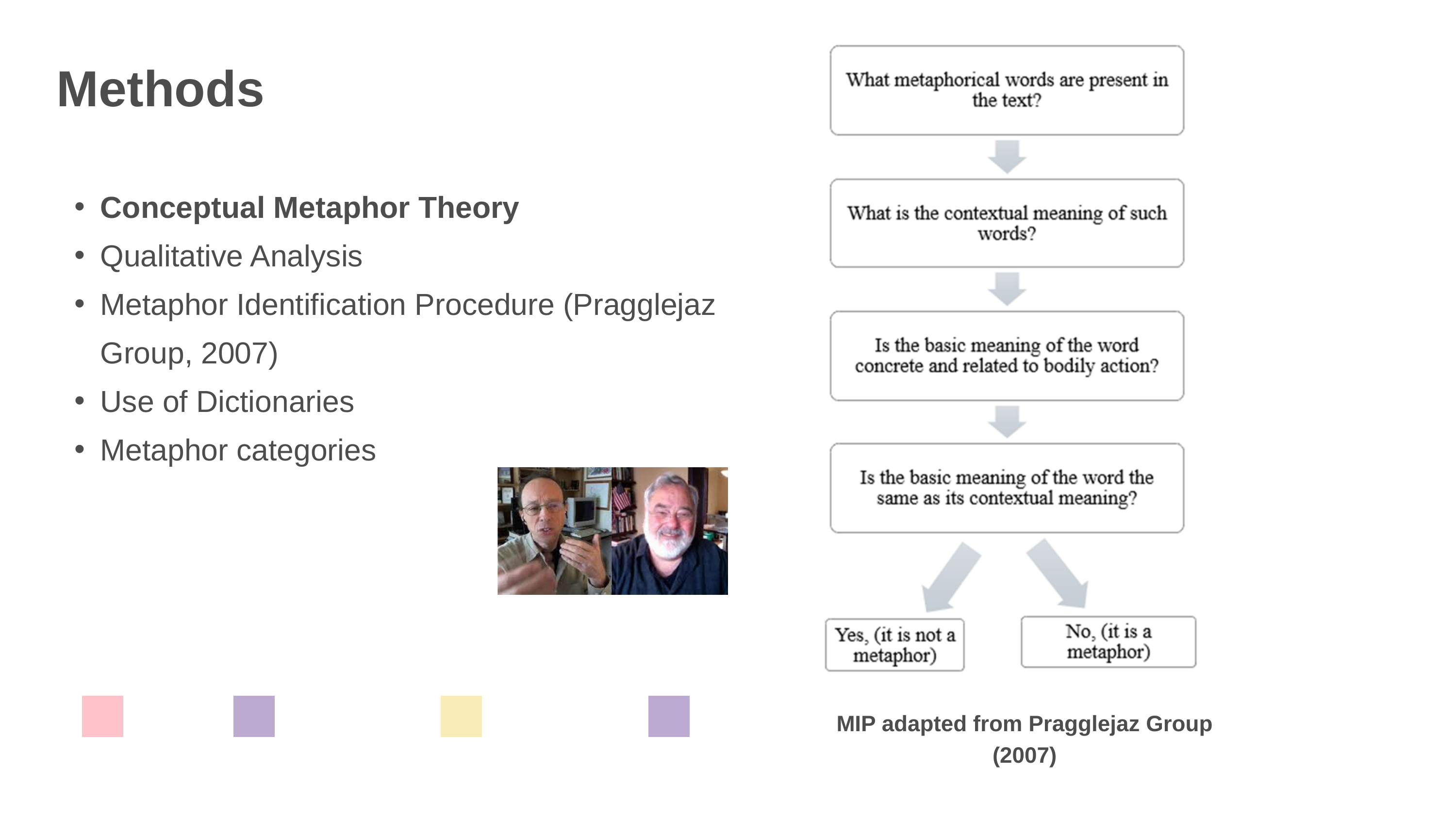

Methods

Conceptual Metaphor Theory
Qualitative Analysis
Metaphor Identification Procedure (Pragglejaz Group, 2007)
Use of Dictionaries
Metaphor categories

MIP adapted from Pragglejaz Group (2007)